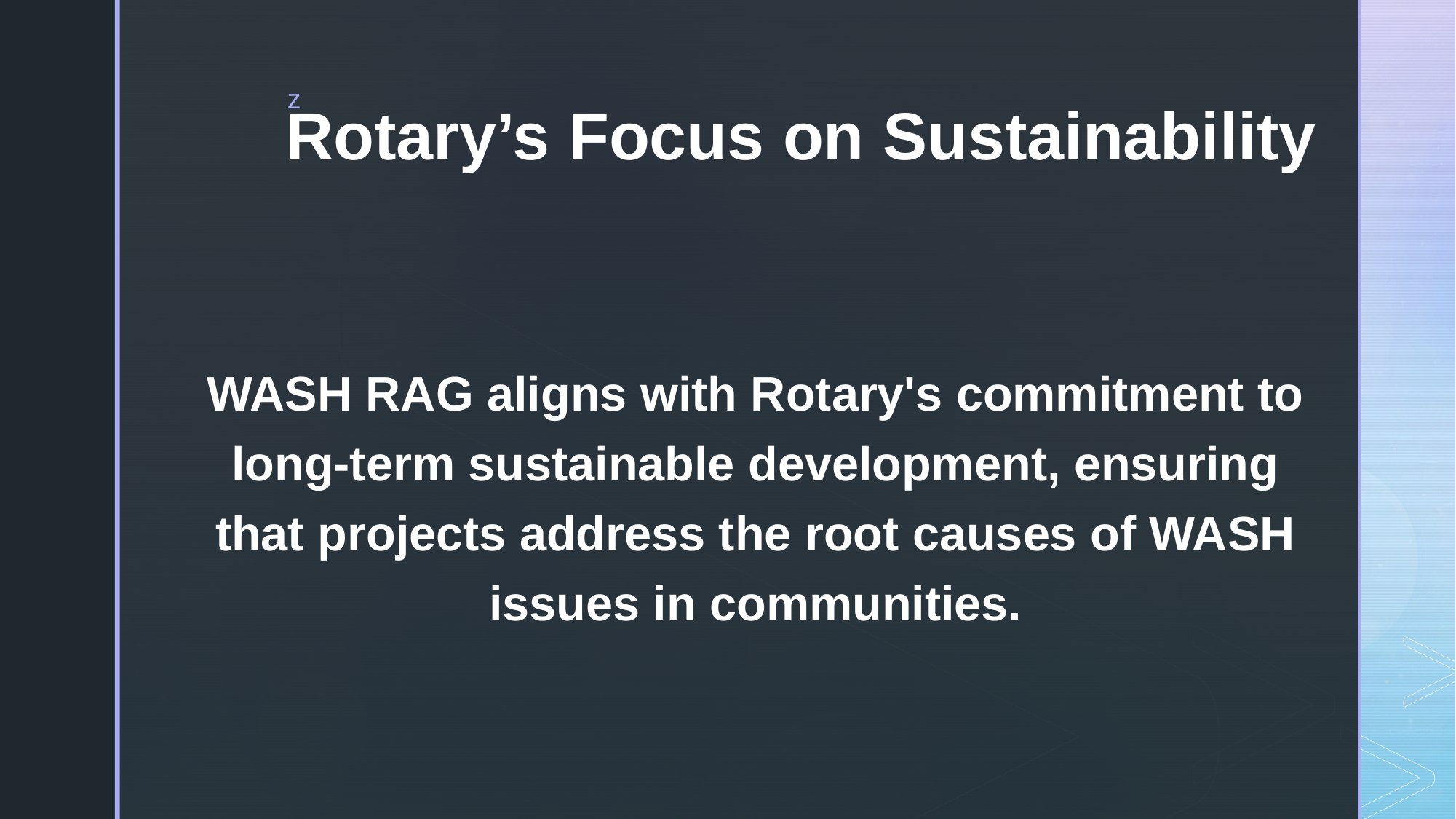

# Rotary’s Focus on Sustainability
WASH RAG aligns with Rotary's commitment to long-term sustainable development, ensuring that projects address the root causes of WASH issues in communities.